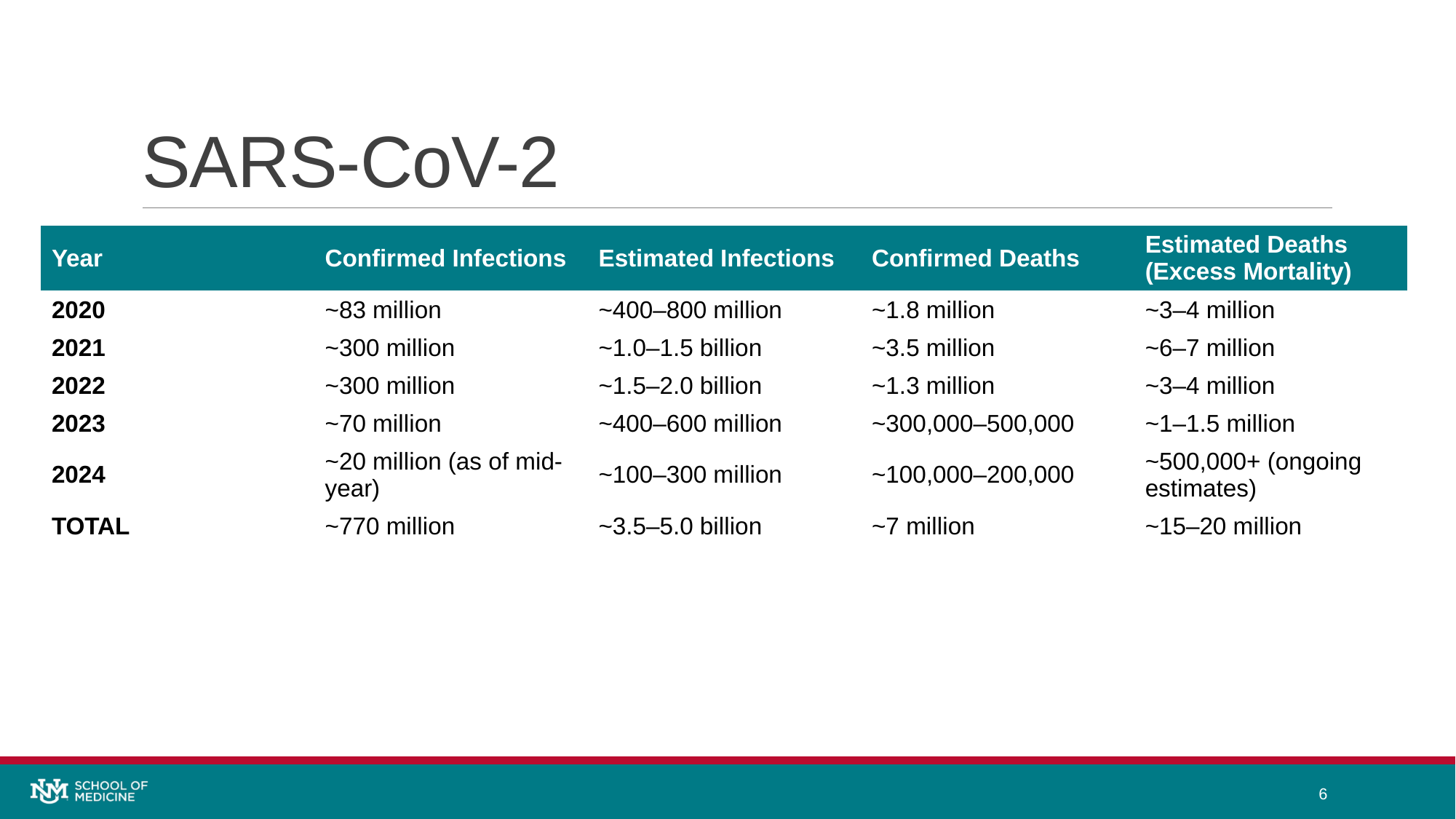

# SARS-CoV-2
| Year | Confirmed Infections | Estimated Infections | Confirmed Deaths | Estimated Deaths (Excess Mortality) |
| --- | --- | --- | --- | --- |
| 2020 | ~83 million | ~400–800 million | ~1.8 million | ~3–4 million |
| 2021 | ~300 million | ~1.0–1.5 billion | ~3.5 million | ~6–7 million |
| 2022 | ~300 million | ~1.5–2.0 billion | ~1.3 million | ~3–4 million |
| 2023 | ~70 million | ~400–600 million | ~300,000–500,000 | ~1–1.5 million |
| 2024 | ~20 million (as of mid-year) | ~100–300 million | ~100,000–200,000 | ~500,000+ (ongoing estimates) |
| TOTAL | ~770 million | ~3.5–5.0 billion | ~7 million | ~15–20 million |
6